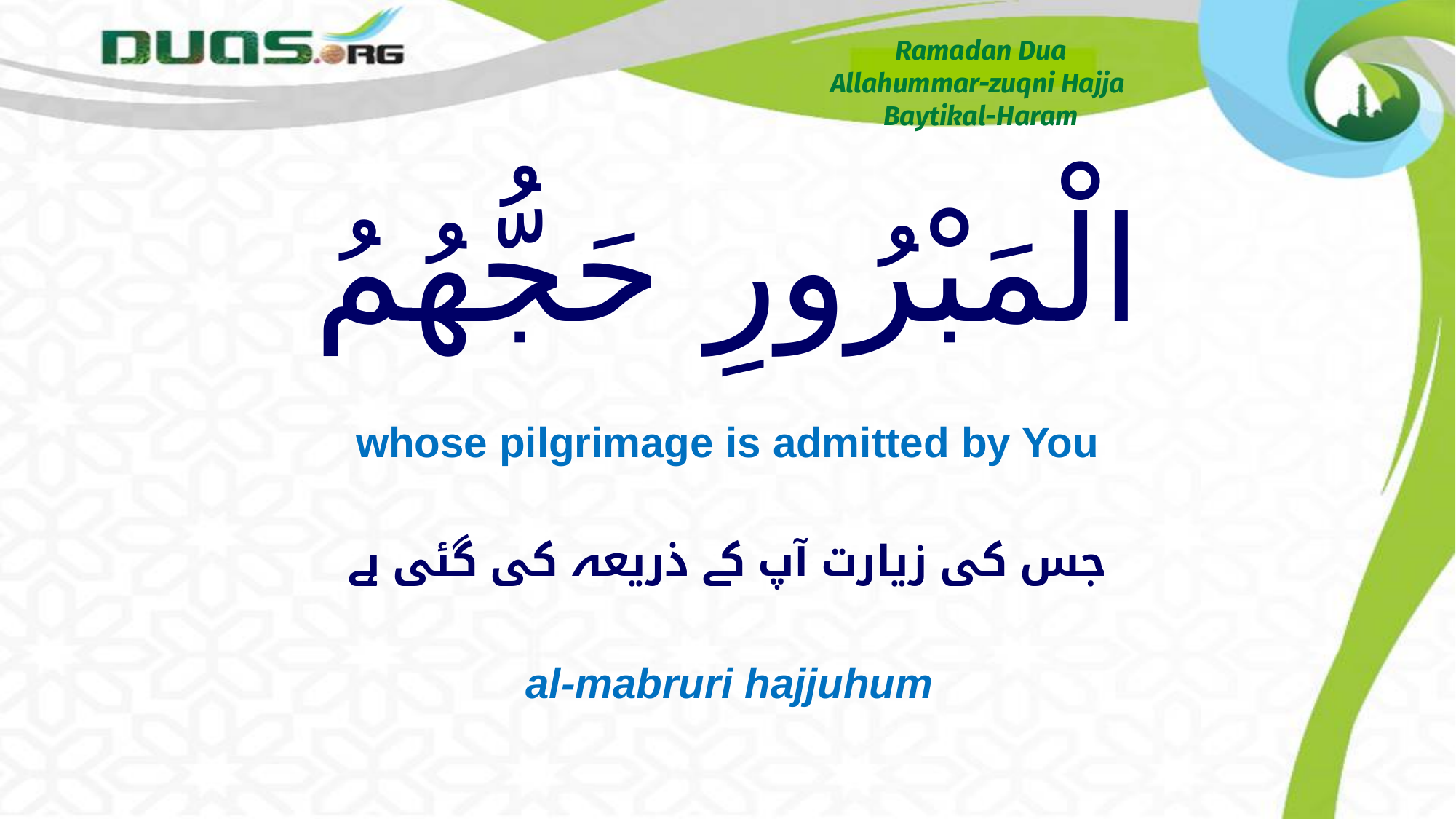

Ramadan Dua
Allahummar-zuqni Hajja
Baytikal-Haram

# الْمَبْرُورِ حَجُّهُمُ
whose pilgrimage is admitted by You

جس کی زیارت آپ کے ذریعہ کی گئی ہے

al-mabruri hajjuhum